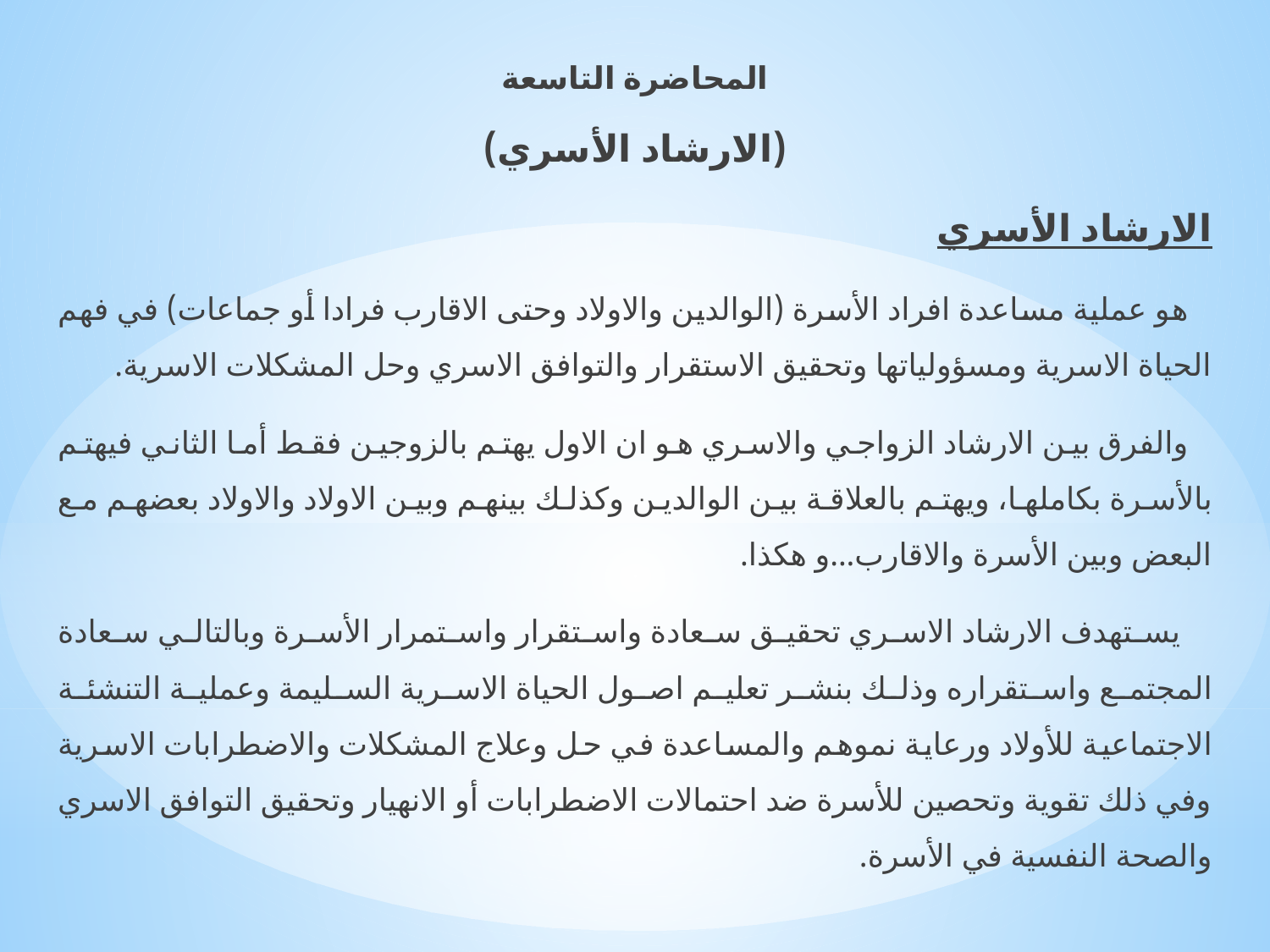

المحاضرة التاسعة
(الارشاد الأسري)
الارشاد الأسري
   هو عملية مساعدة افراد الأسرة (الوالدين والاولاد وحتى الاقارب فرادا أو جماعات) في فهم الحياة الاسرية ومسؤولياتها وتحقيق الاستقرار والتوافق الاسري وحل المشكلات الاسرية.
   والفرق بين الارشاد الزواجي والاسري هو ان الاول يهتم بالزوجين فقط أما الثاني فيهتم بالأسرة بكاملها، ويهتم بالعلاقة بين الوالدين وكذلك بينهم وبين الاولاد والاولاد بعضهم مع البعض وبين الأسرة والاقارب...و هكذا.
    يستهدف الارشاد الاسري تحقيق سعادة واستقرار واستمرار الأسرة وبالتالي سعادة المجتمع واستقراره وذلك بنشر تعليم اصول الحياة الاسرية السليمة وعملية التنشئة الاجتماعية للأولاد ورعاية نموهم والمساعدة في حل وعلاج المشكلات والاضطرابات الاسرية وفي ذلك تقوية وتحصين للأسرة ضد احتمالات الاضطرابات أو الانهيار وتحقيق التوافق الاسري والصحة النفسية في الأسرة.